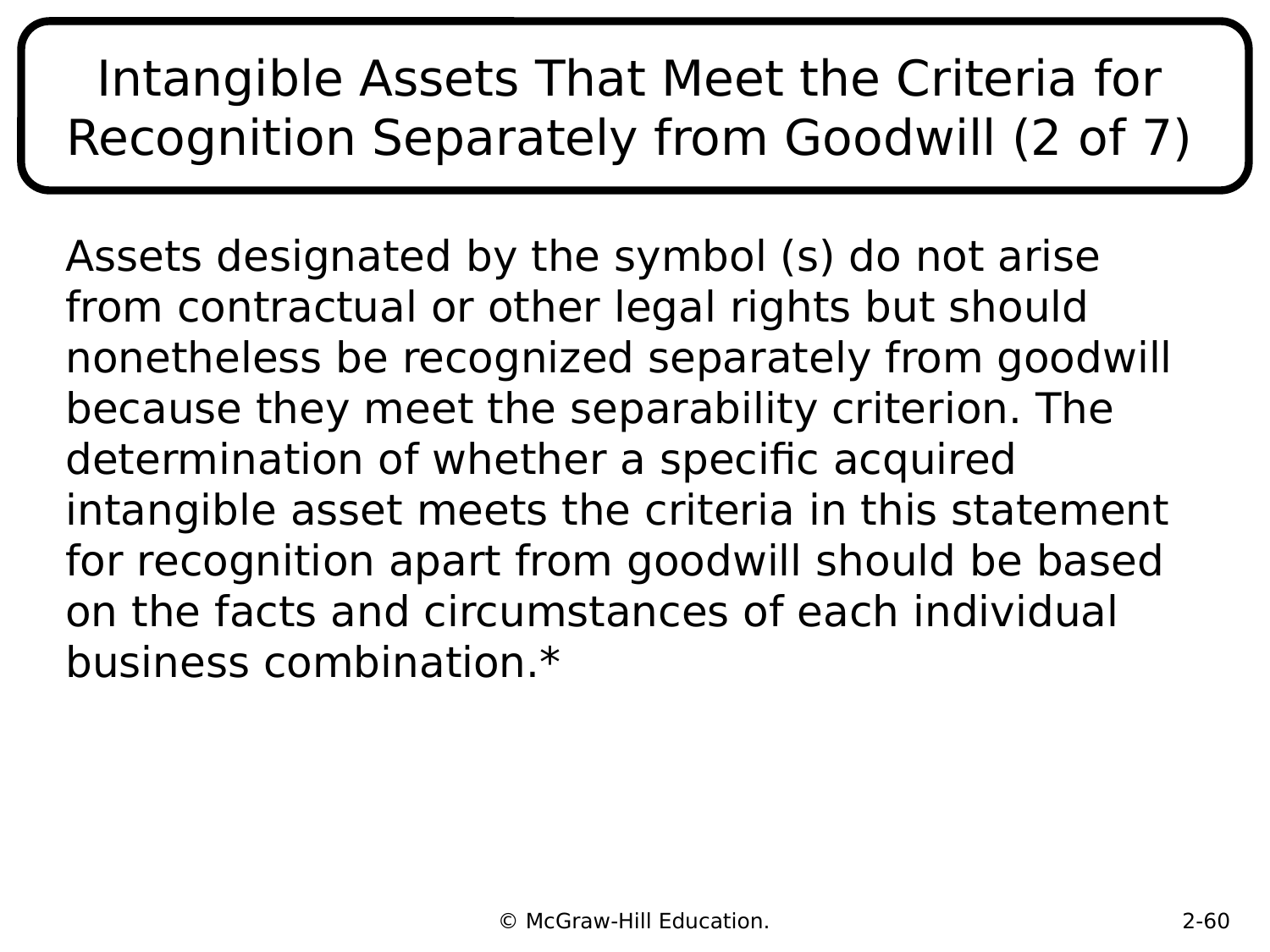

# Intangible Assets That Meet the Criteria for Recognition Separately from Goodwill (2 of 7)
Assets designated by the symbol (s) do not arise from contractual or other legal rights but should nonetheless be recognized separately from goodwill because they meet the separability criterion. The determination of whether a specific acquired intangible asset meets the criteria in this statement for recognition apart from goodwill should be based on the facts and circumstances of each individual business combination.*